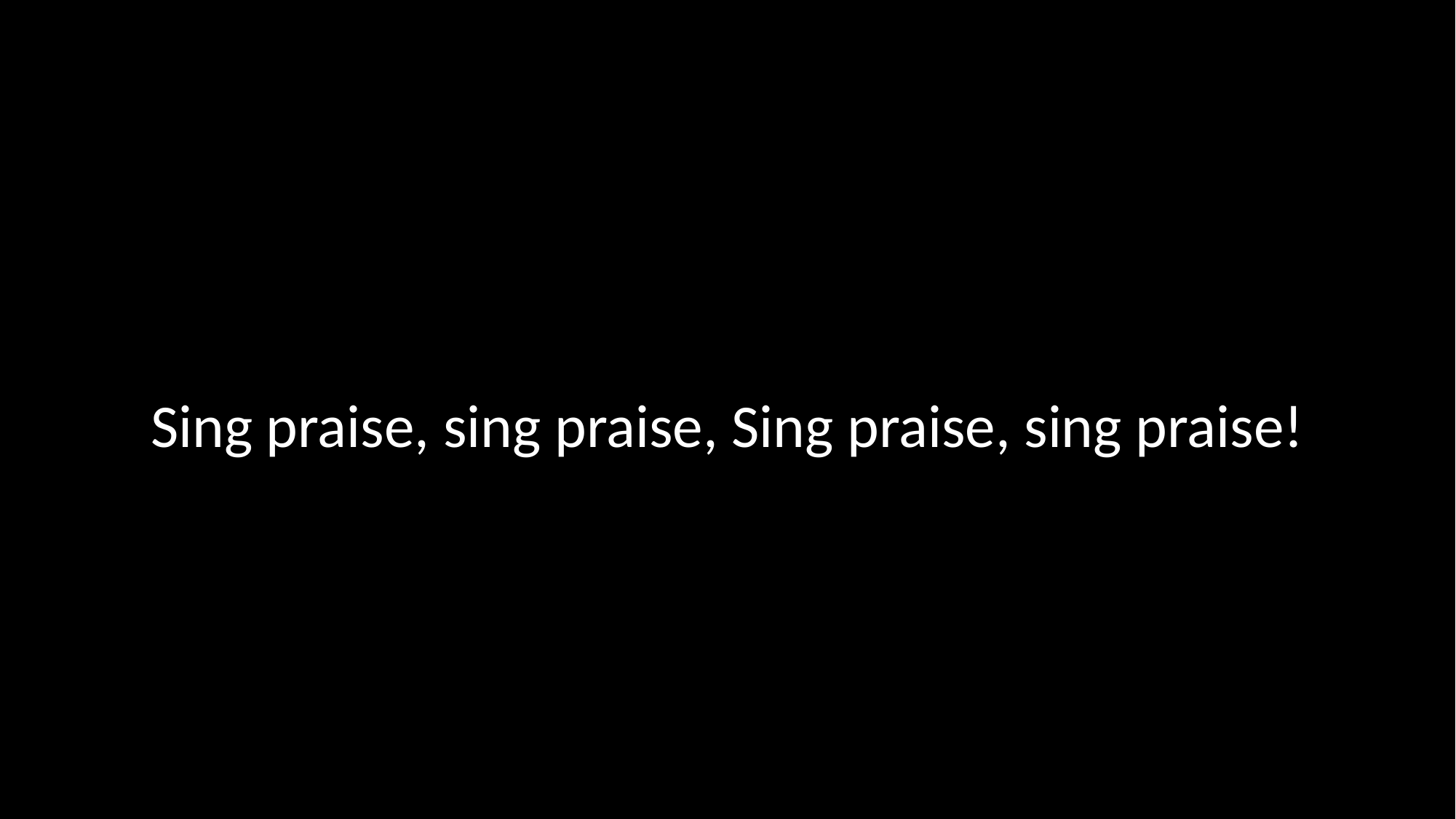

Sing praise, sing praise, Sing praise, sing praise!